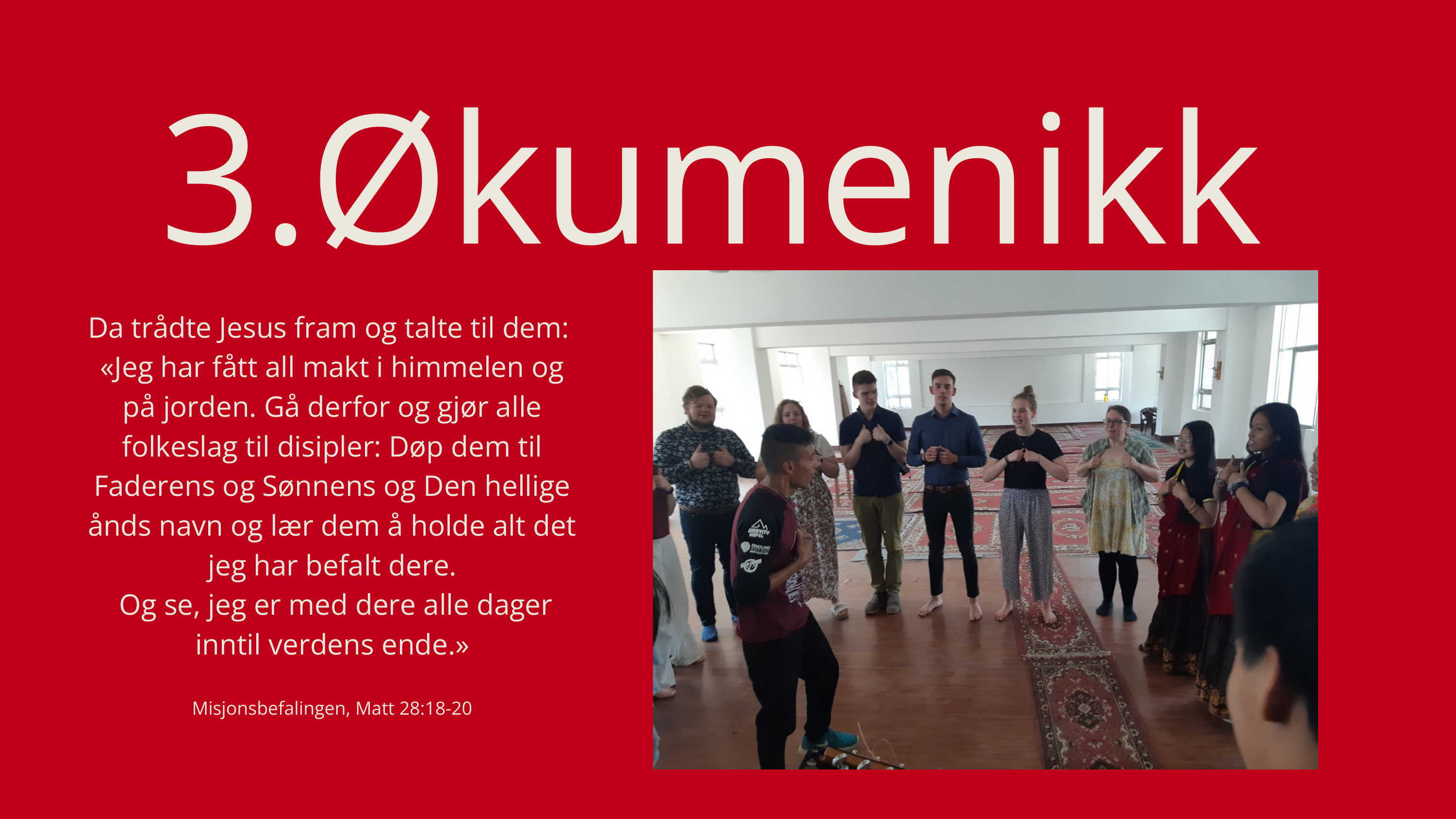

3.Økumenikk

Da trådte Jesus fram og talte til dem:
«Jeg har fått all makt i himmelen og på jorden. Gå derfor og gjør alle folkeslag til disipler: Døp dem til Faderens og Sønnens og Den hellige ånds navn og lær dem å holde alt det jeg har befalt dere.
 Og se, jeg er med dere alle dager inntil verdens ende.»
Misjonsbefalingen, Matt 28:18-20